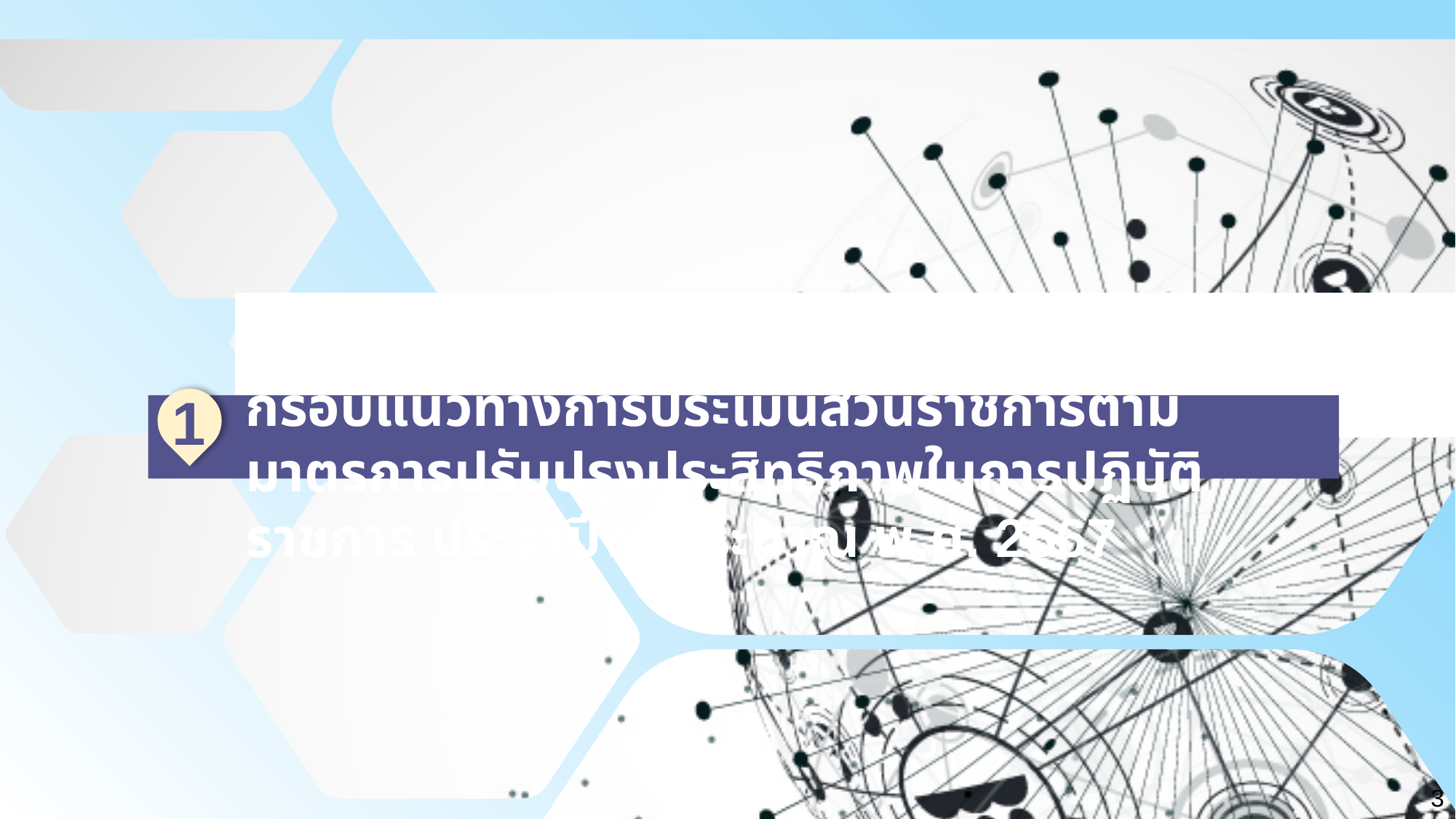

1

กรอบแนวทางการประเมินส่วนราชการตามมาตรการปรับปรุงประสิทธิภาพในการปฏิบัติราชการ ประจำปีงบประมาณ พ.ศ. 2567
3